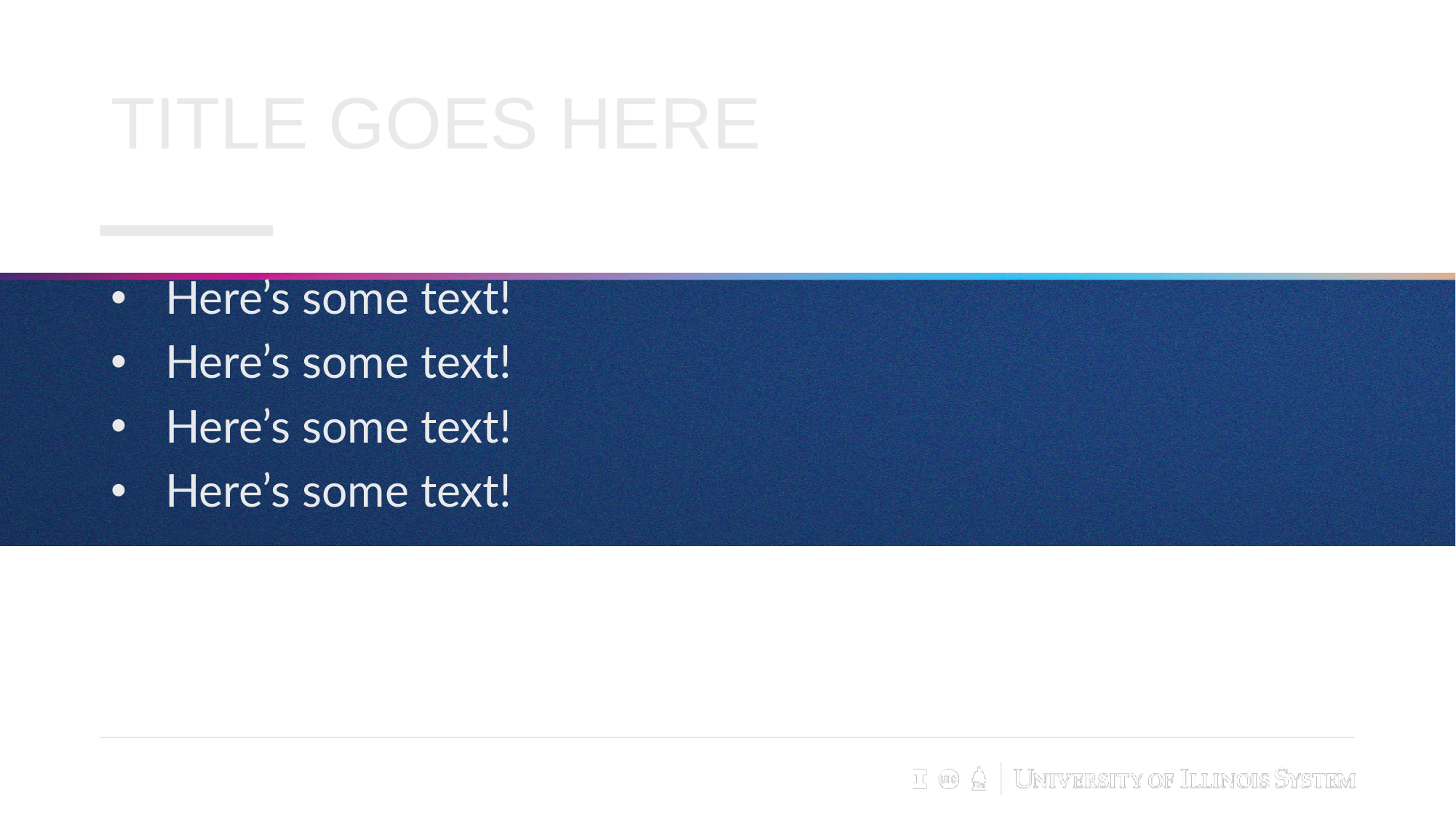

# Title goes here

Here’s some text!
Here’s some text!
Here’s some text!
Here’s some text!